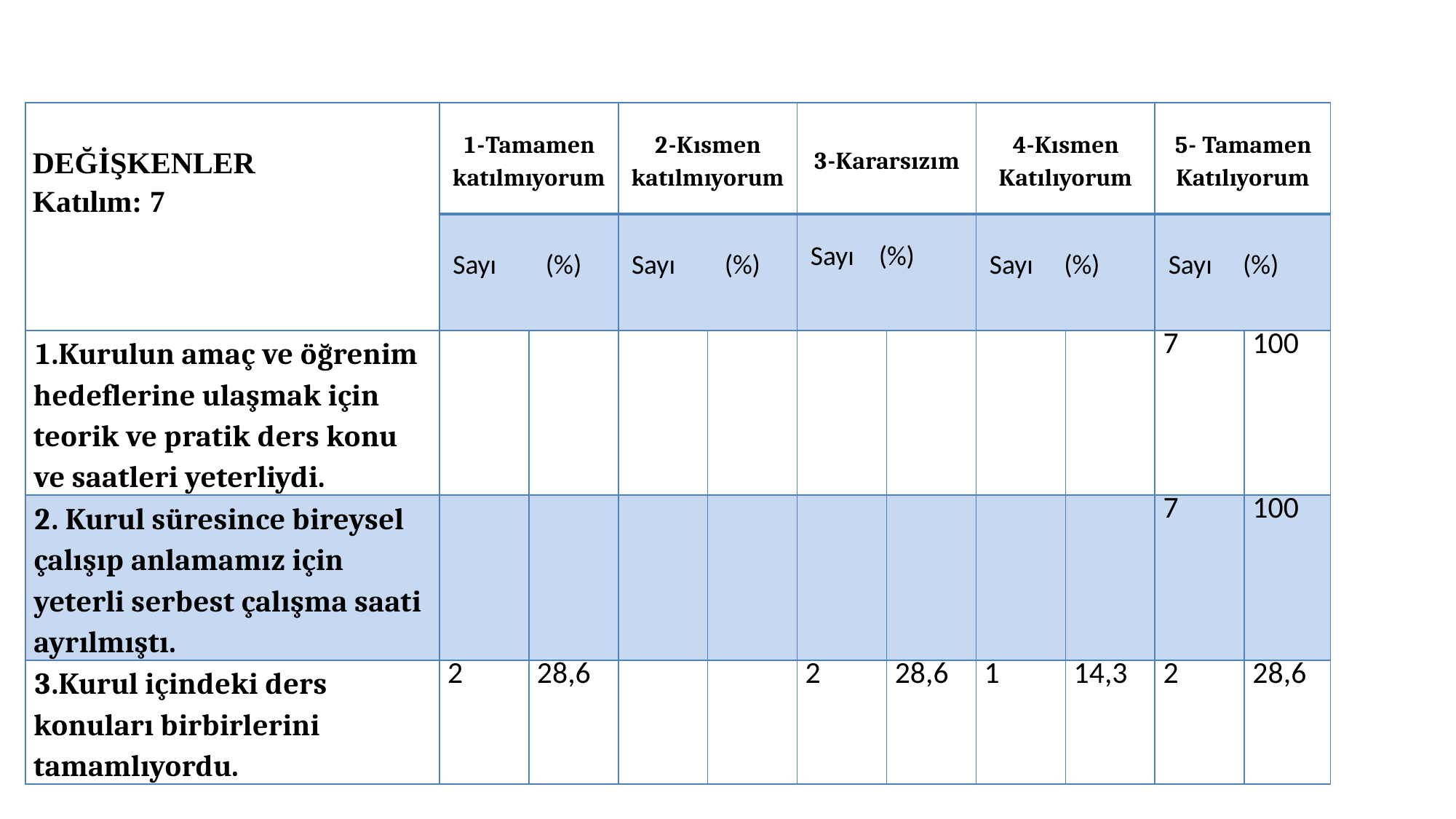

| DEĞİŞKENLER Katılım: 7 | 1-Tamamen katılmıyorum |  | 2-Kısmen katılmıyorum |  | 3-Kararsızım |  | 4-Kısmen Katılıyorum |  | 5- Tamamen Katılıyorum |  |
| --- | --- | --- | --- | --- | --- | --- | --- | --- | --- | --- |
|  | Sayı (%) |  | Sayı (%) |  | Sayı (%) |  | Sayı (%) |  | Sayı (%) |  |
| 1.Kurulun amaç ve öğrenim hedeflerine ulaşmak için teorik ve pratik ders konu ve saatleri yeterliydi. |  |  |  |  |  |  |  |  | 7 | 100 |
| 2. Kurul süresince bireysel çalışıp anlamamız için yeterli serbest çalışma saati ayrılmıştı. |  |  |  |  |  |  |  |  | 7 | 100 |
| 3.Kurul içindeki ders konuları birbirlerini tamamlıyordu. | 2 | 28,6 |  |  | 2 | 28,6 | 1 | 14,3 | 2 | 28,6 |